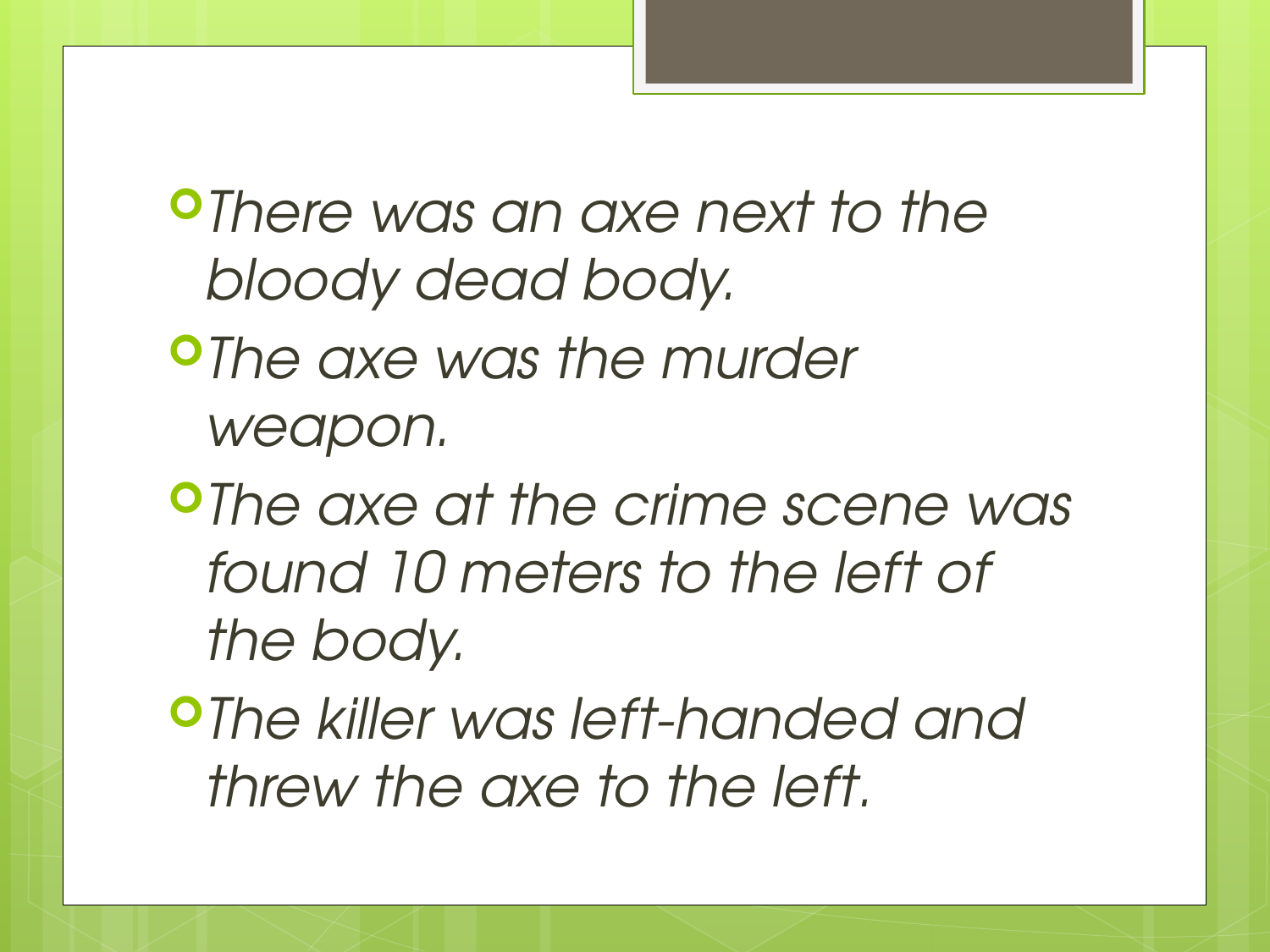

There was an axe next to the bloody dead body.
The axe was the murder weapon.
The axe at the crime scene was found 10 meters to the left of the body.
The killer was left-handed and threw the axe to the left.